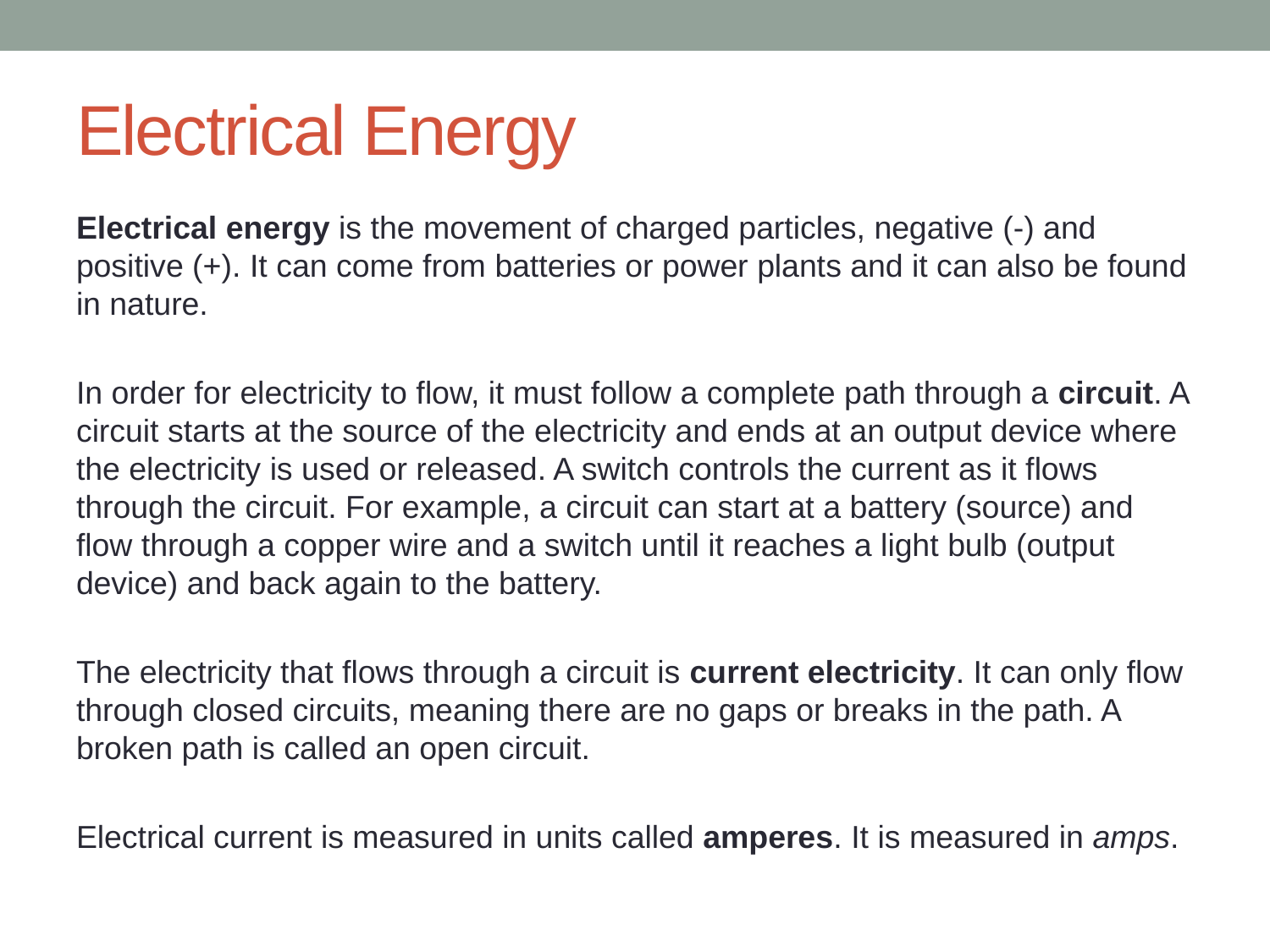

# Electrical Energy
Electrical energy is the movement of charged particles, negative (-) and positive (+). It can come from batteries or power plants and it can also be found in nature.

In order for electricity to flow, it must follow a complete path through a circuit. A circuit starts at the source of the electricity and ends at an output device where the electricity is used or released. A switch controls the current as it flows through the circuit. For example, a circuit can start at a battery (source) and flow through a copper wire and a switch until it reaches a light bulb (output device) and back again to the battery.

The electricity that flows through a circuit is current electricity. It can only flow through closed circuits, meaning there are no gaps or breaks in the path. A broken path is called an open circuit.

Electrical current is measured in units called amperes. It is measured in amps.